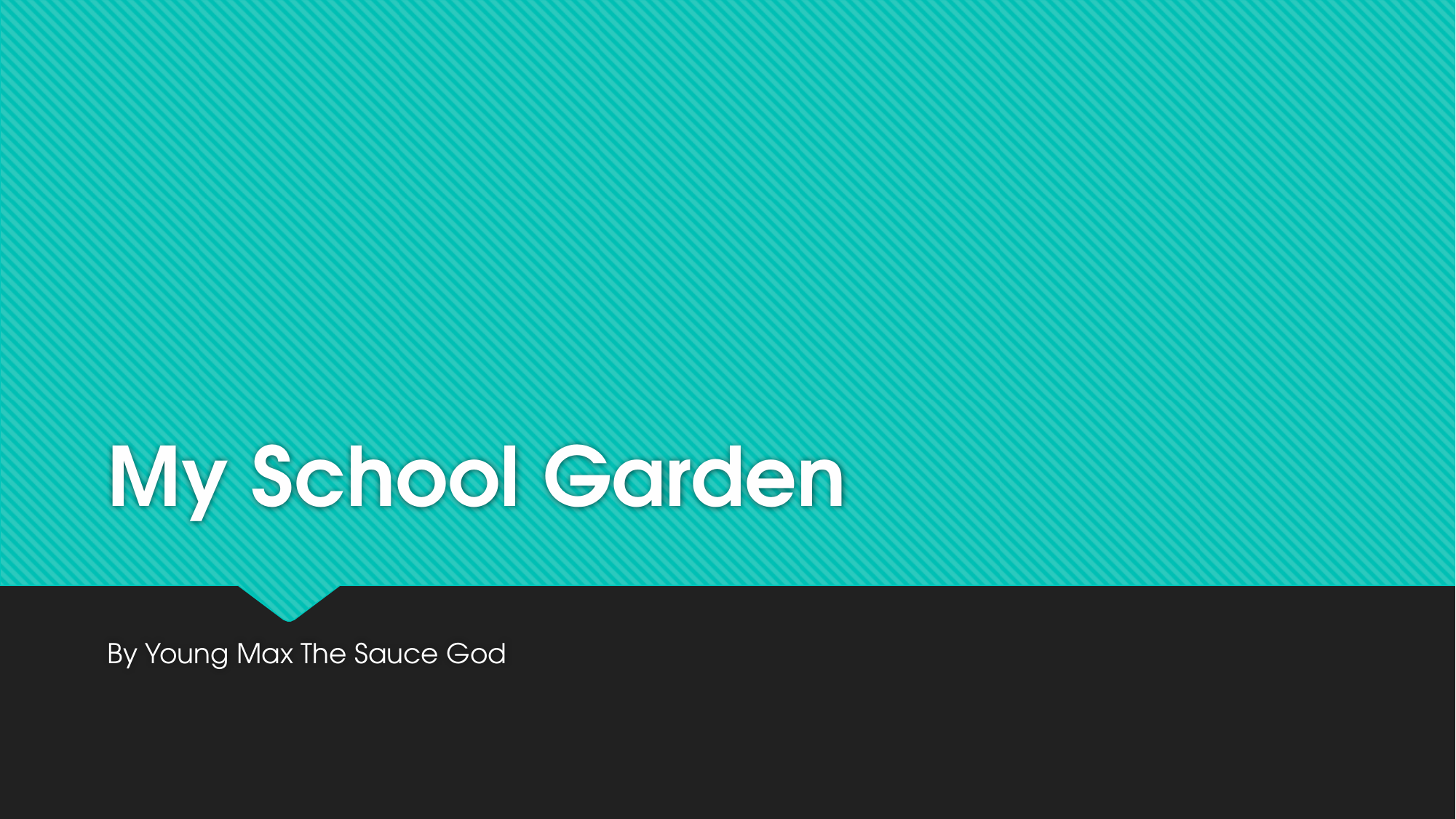

# My School Garden
By Young Max The Sauce God